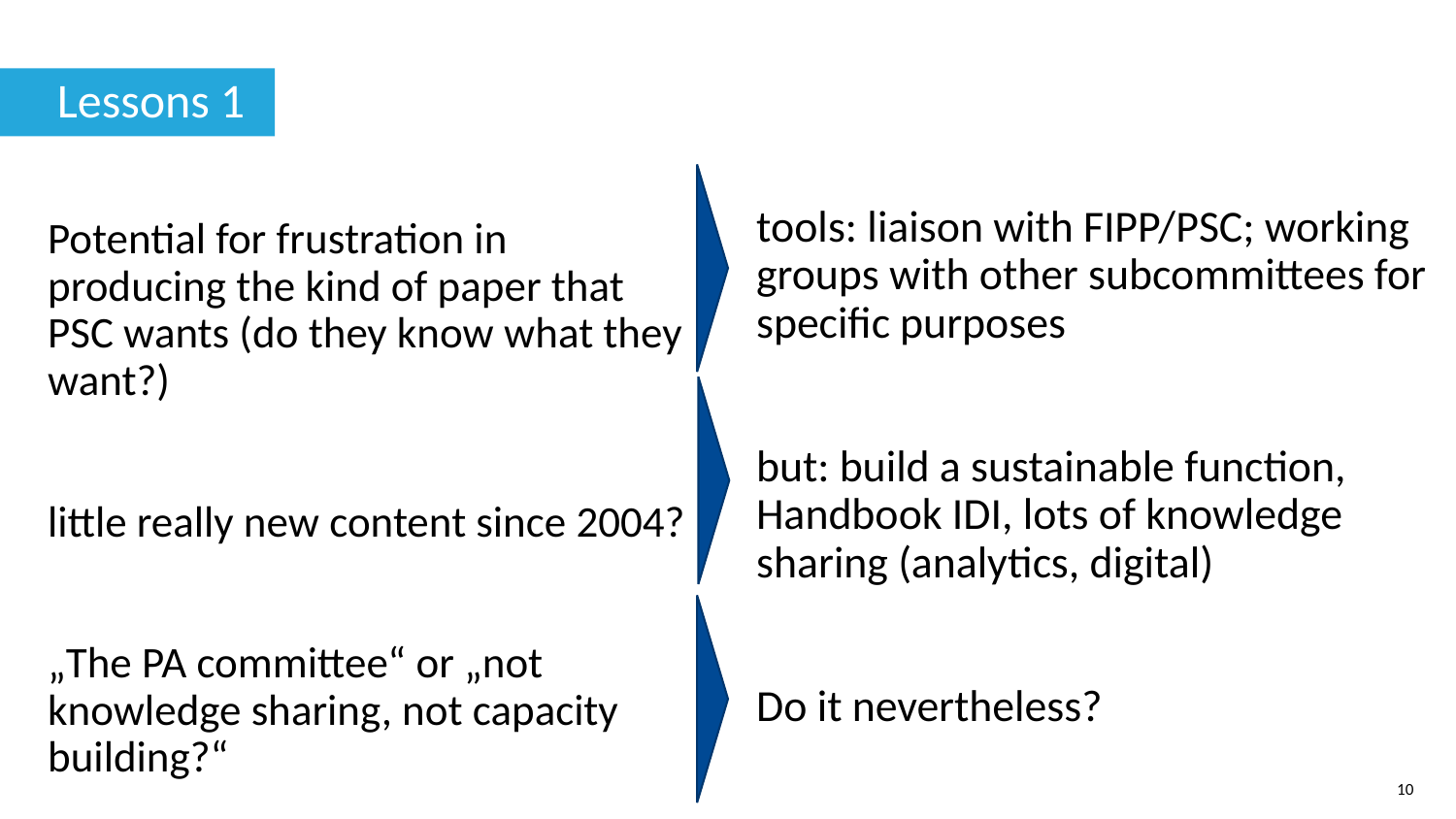

Lessons 1
tools: liaison with FIPP/PSC; working groups with other subcommittees for specific purposes

but: build a sustainable function, Handbook IDI, lots of knowledge sharing (analytics, digital)

Do it nevertheless?

Potential for frustration in producing the kind of paper that PSC wants (do they know what they want?)

little really new content since 2004?

„The PA committee“ or „not knowledge sharing, not capacity building?“